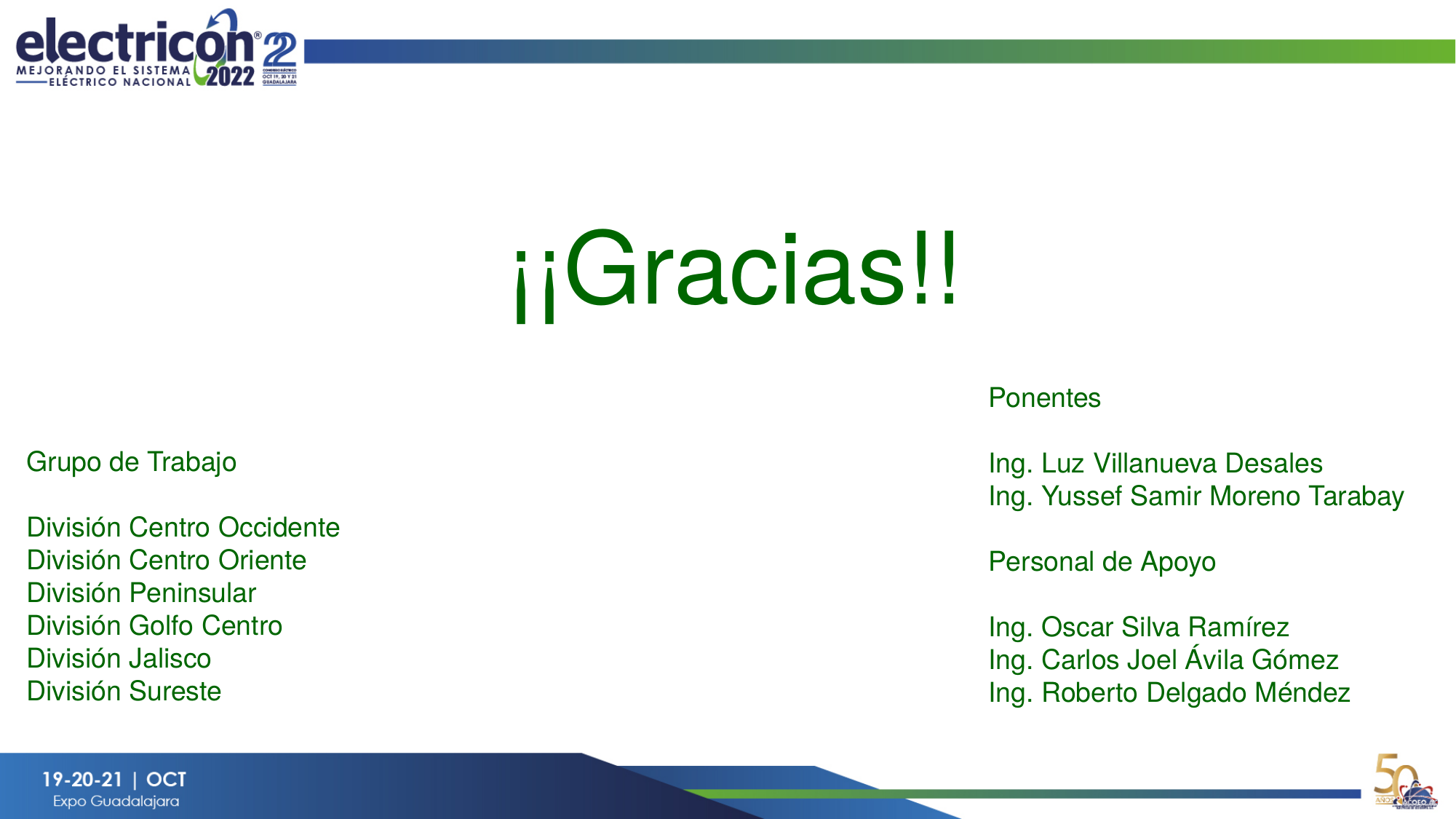

¡¡Gracias!!

Grupo de Trabajo

División Centro Occidente
División Centro Oriente
División Peninsular
División Golfo Centro
División Jalisco
División Sureste
Ponentes

Ing. Luz Villanueva Desales
Ing. Yussef Samir Moreno Tarabay

Personal de Apoyo

Ing. Oscar Silva Ramírez
Ing. Carlos Joel Ávila Gómez
Ing. Roberto Delgado Méndez